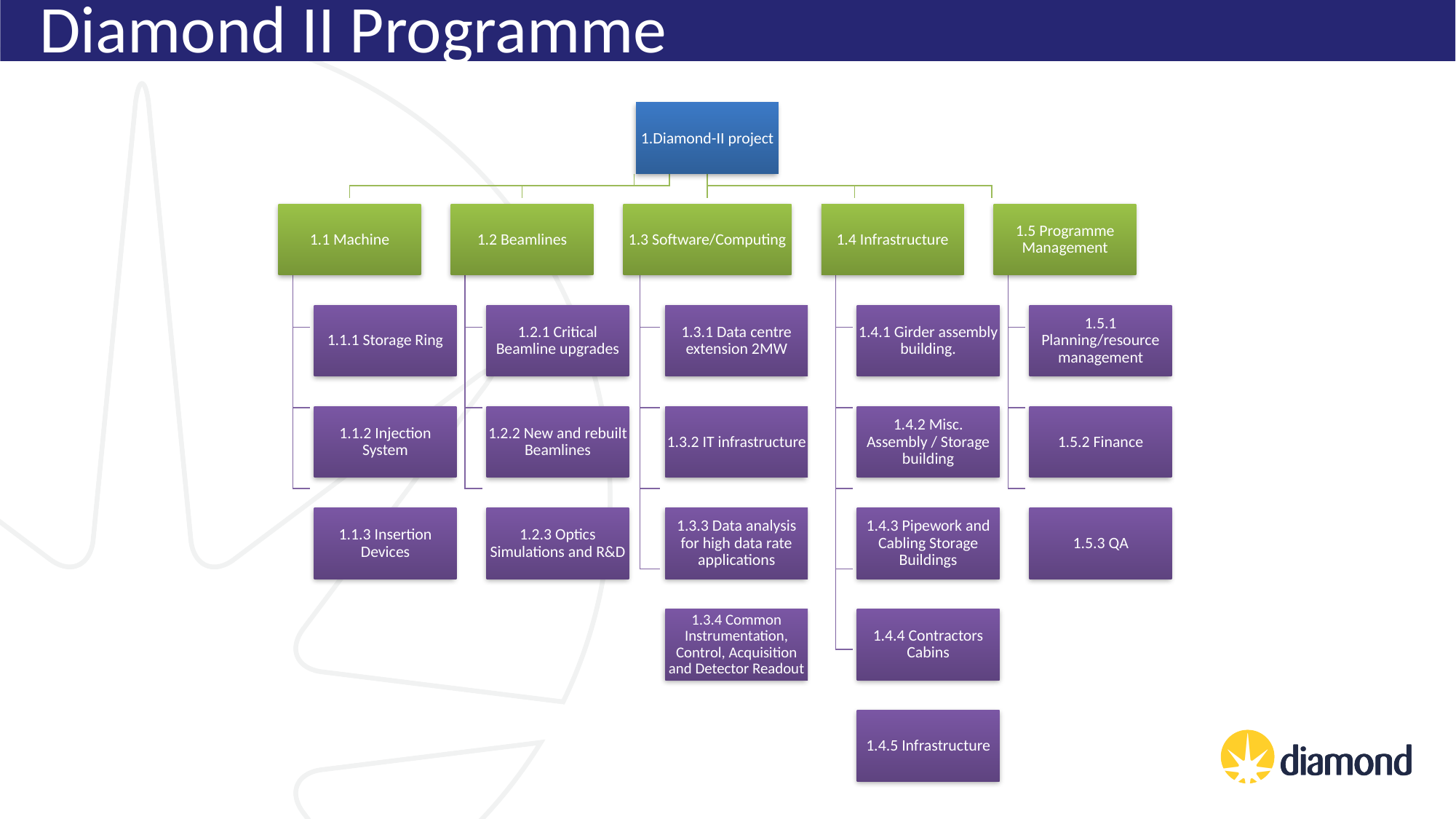

# Diamond II Programme
1.Diamond-II project
1.1 Machine
1.1.1 Storage Ring
1.1.2 Injection System
1.1.3 Insertion Devices
1.2 Beamlines
1.2.1 Critical Beamline upgrades
1.2.2 New and rebuilt Beamlines
1.2.3 Optics Simulations and R&D
1.3 Software/Computing
1.3.1 Data centre extension 2MW
1.3.2 IT infrastructure
1.3.3 Data analysis for high data rate applications
1.3.4 Common Instrumentation, Control, Acquisition and Detector Readout
1.4 Infrastructure
1.4.1 Girder assembly building.
1.4.2 Misc. Assembly / Storage building
1.4.3 Pipework and Cabling Storage Buildings
1.4.4 Contractors Cabins
1.4.5 Infrastructure
1.5 Programme Management
1.5.1 Planning/resource management
1.5.2 Finance
1.5.3 QA